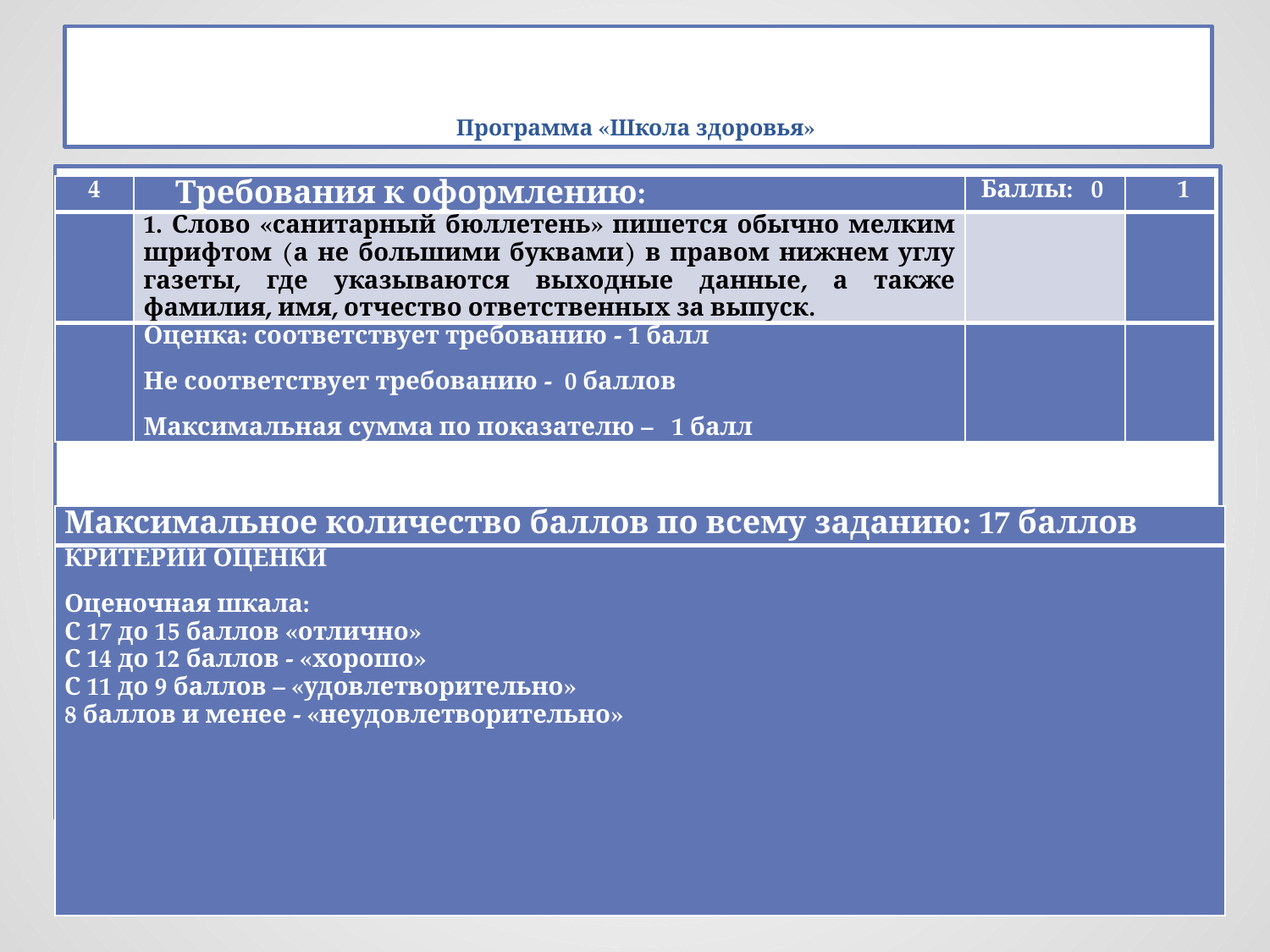

# Программа «Школа здоровья»

| 4 | Требования к оформлению: | Баллы: 0 | 1 |
| --- | --- | --- | --- |
|  | 1. Слово «санитарный бюллетень» пишется обычно мелким шрифтом (а не большими буквами) в правом нижнем углу газеты, где указываются выходные данные, а также фамилия, имя, отчество ответственных за выпуск. |  |  |
|  | Оценка: соответствует требованию - 1 балл Не соответствует требованию - 0 баллов Максимальная сумма по показателю – 1 балл |  |  |
| Максимальное количество баллов по всему заданию: 17 баллов |
| --- |
| КРИТЕРИИ ОЦЕНКИ Оценочная шкала: С 17 до 15 баллов «отлично» С 14 до 12 баллов - «хорошо» С 11 до 9 баллов – «удовлетворительно» 8 баллов и менее - «неудовлетворительно» |